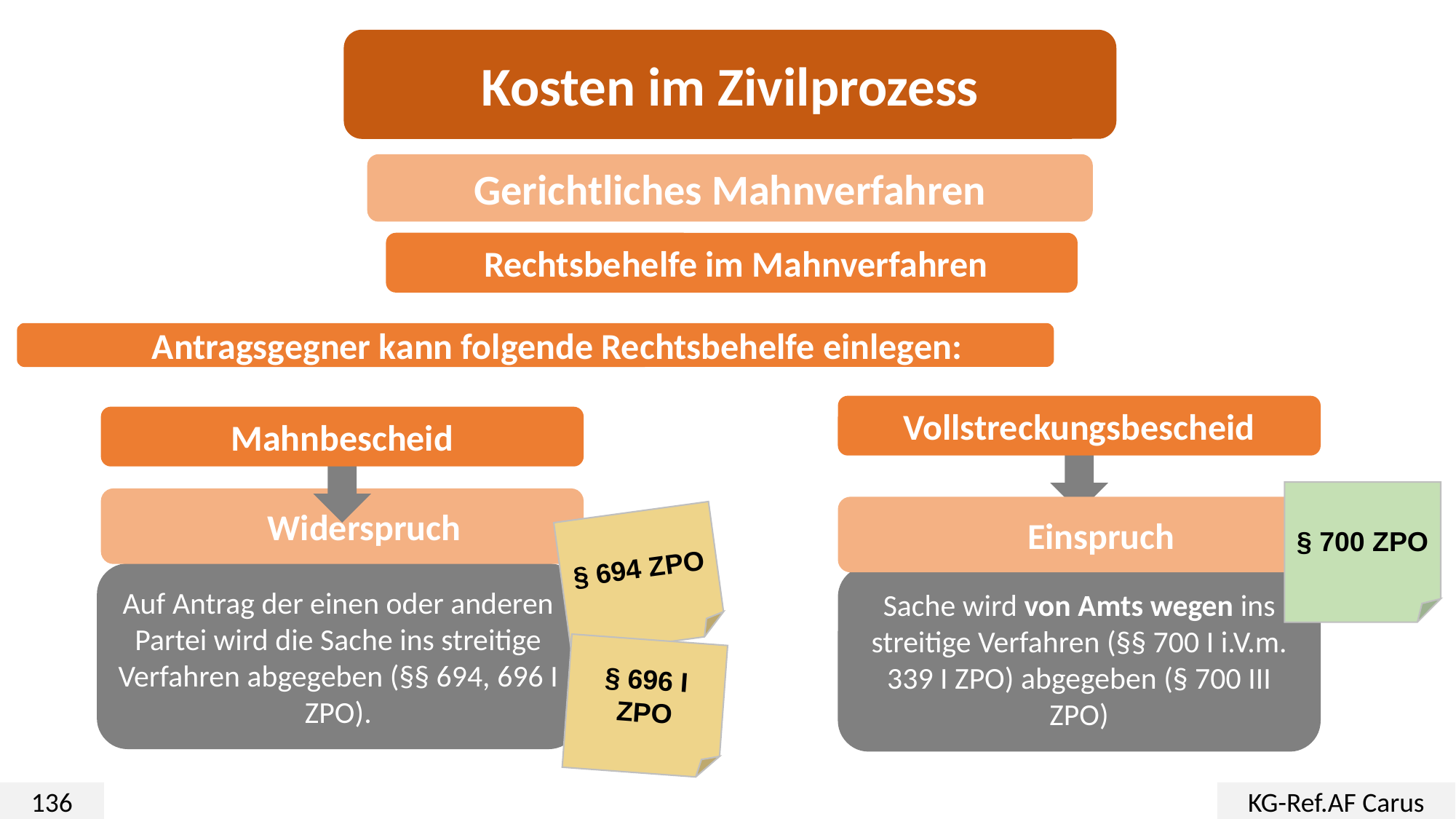

Kosten im Zivilprozess
Gerichtliches Mahnverfahren
 Rechtsbehelfe im Mahnverfahren

Antragsgegner kann folgende Rechtsbehelfe einlegen:

Vollstreckungsbescheid

Mahnbescheid

§ 700 ZPO
Widerspruch
Einspruch
§ 694 ZPO
Auf Antrag der einen oder anderen Partei wird die Sache ins streitige Verfahren abgegeben (§§ 694, 696 I ZPO).
Sache wird von Amts wegen ins streitige Verfahren (§§ 700 I i.V.m. 339 I ZPO) abgegeben (§ 700 III ZPO)
§ 696 I ZPO
136
KG-Ref.AF Carus